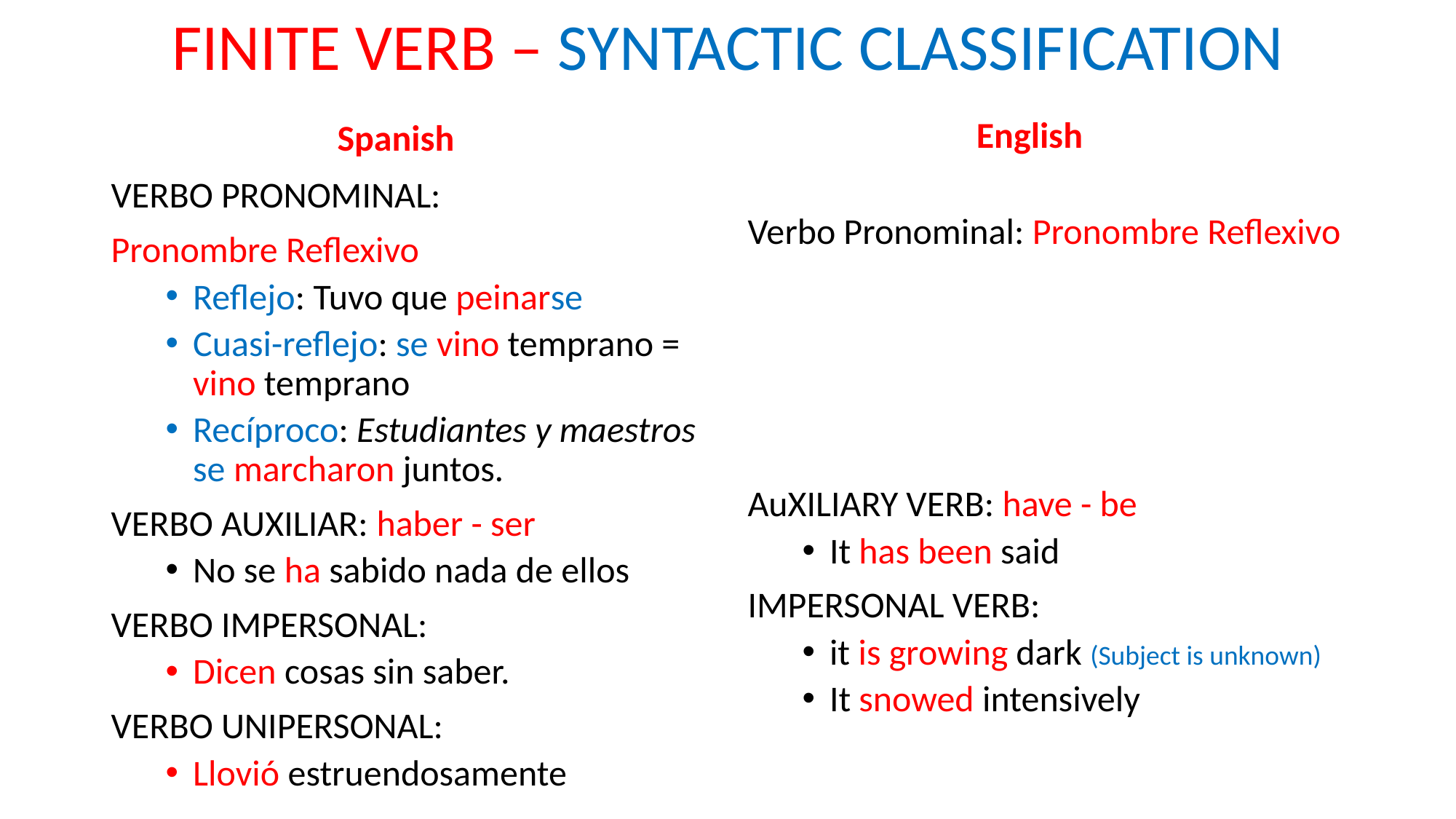

# FINITE VERB – SYNTACTIC CLASSIFICATION
English
Spanish
VERBO PRONOMINAL:
Pronombre Reflexivo
Reflejo: Tuvo que peinarse
Cuasi-reflejo: se vino temprano = vino temprano
Recíproco: Estudiantes y maestros se marcharon juntos.
VERBO AUXILIAR: haber - ser
No se ha sabido nada de ellos
VERBO IMPERSONAL:
Dicen cosas sin saber.
VERBO UNIPERSONAL:
Llovió estruendosamente
Verbo Pronominal: Pronombre Reflexivo

AuXILIARY VERB: have - be
It has been said
IMPERSONAL VERB:
it is growing dark (Subject is unknown)
It snowed intensively